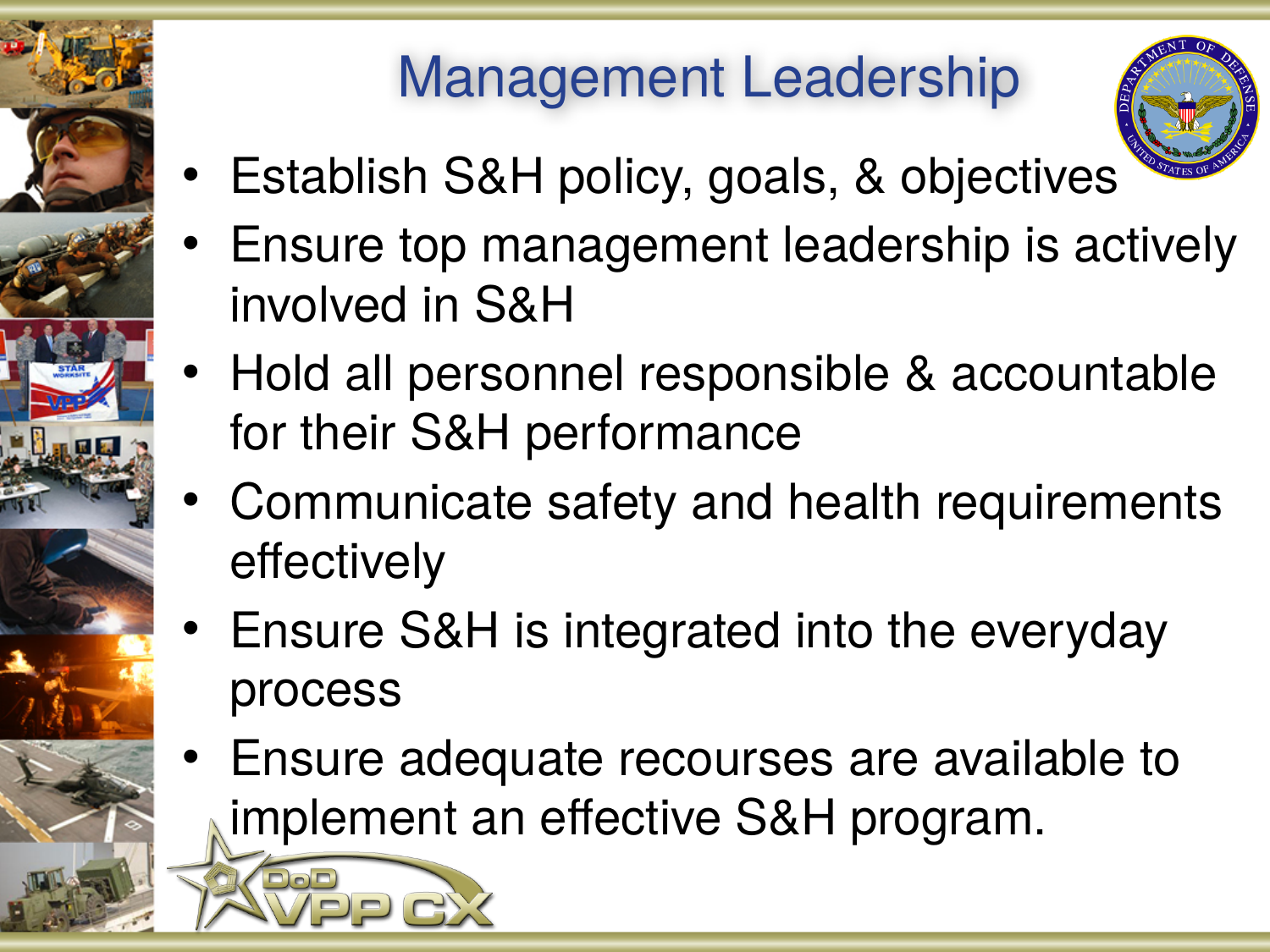

# Management Leadership
Establish S&H policy, goals, & objectives
Ensure top management leadership is actively involved in S&H
Hold all personnel responsible & accountable for their S&H performance
Communicate safety and health requirements effectively
Ensure S&H is integrated into the everyday process
Ensure adequate recourses are available to implement an effective S&H program.